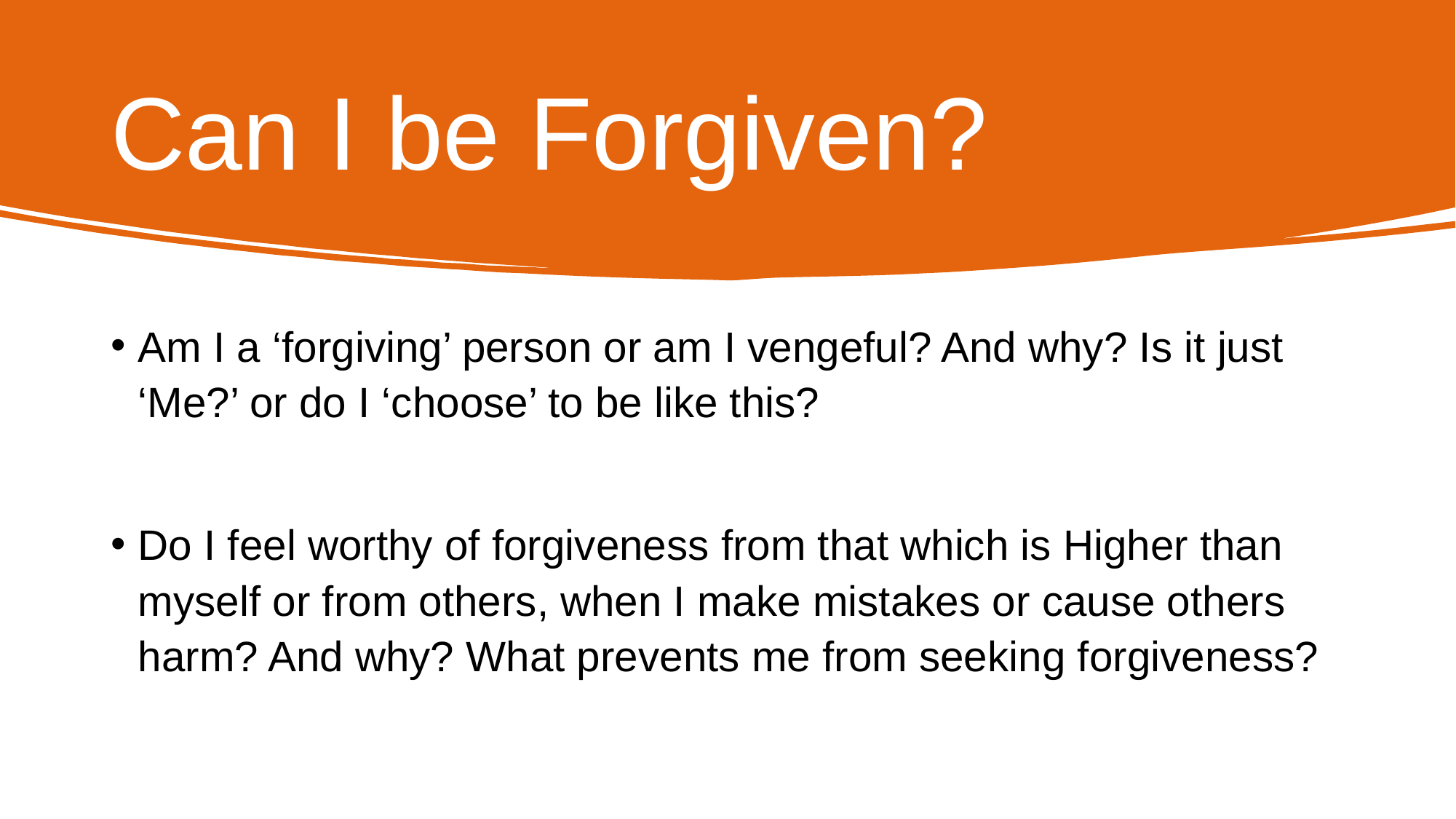

# Can I be Forgiven?
Am I a ‘forgiving’ person or am I vengeful? And why? Is it just ‘Me?’ or do I ‘choose’ to be like this?

Do I feel worthy of forgiveness from that which is Higher than myself or from others, when I make mistakes or cause others harm? And why? What prevents me from seeking forgiveness?